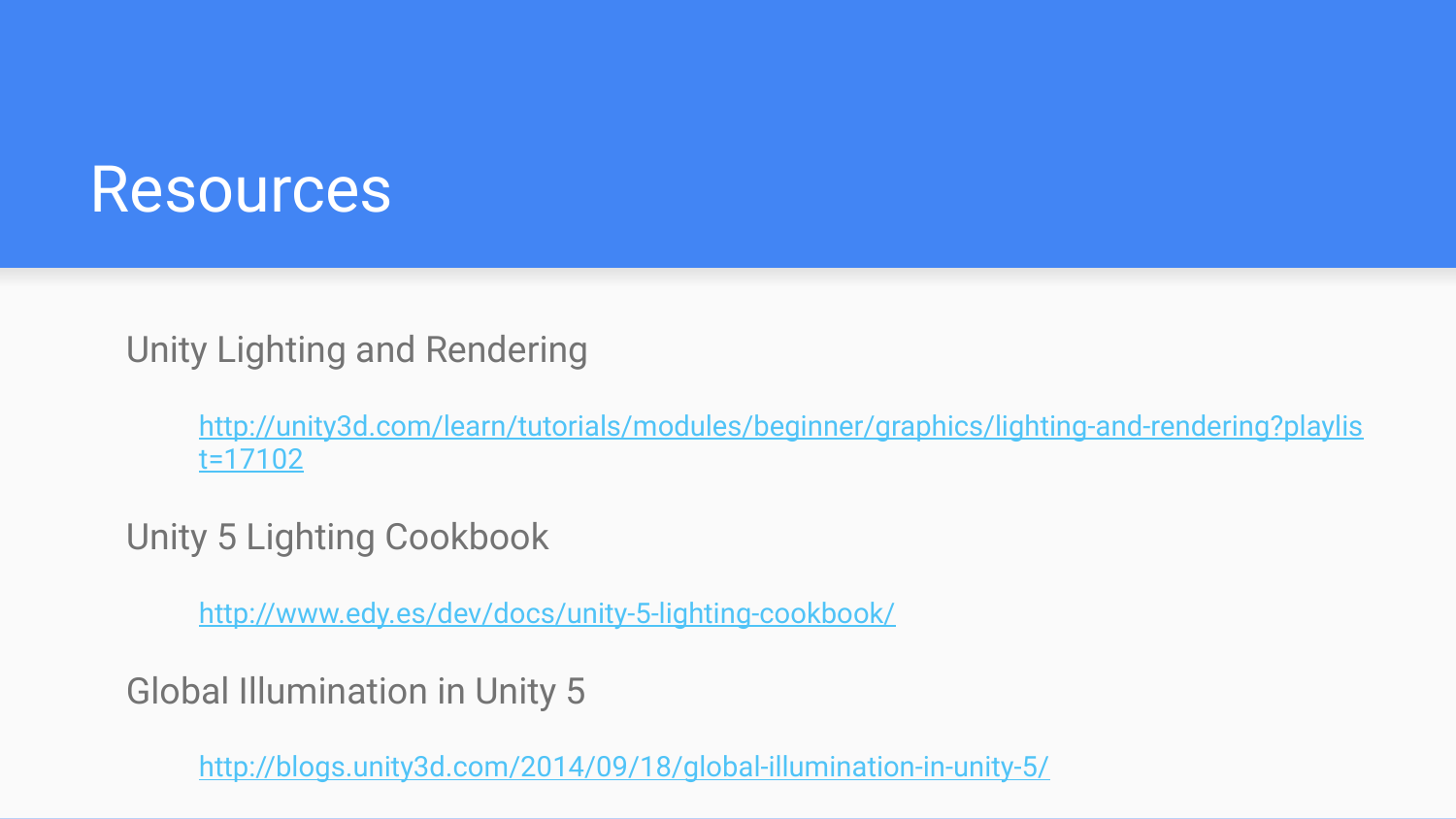

# Resources
Unity Lighting and Rendering
http://unity3d.com/learn/tutorials/modules/beginner/graphics/lighting-and-rendering?playlist=17102
Unity 5 Lighting Cookbook
http://www.edy.es/dev/docs/unity-5-lighting-cookbook/
Global Illumination in Unity 5
http://blogs.unity3d.com/2014/09/18/global-illumination-in-unity-5/
Geomerics Enlighten
http://www.geomerics.com/enlighten/